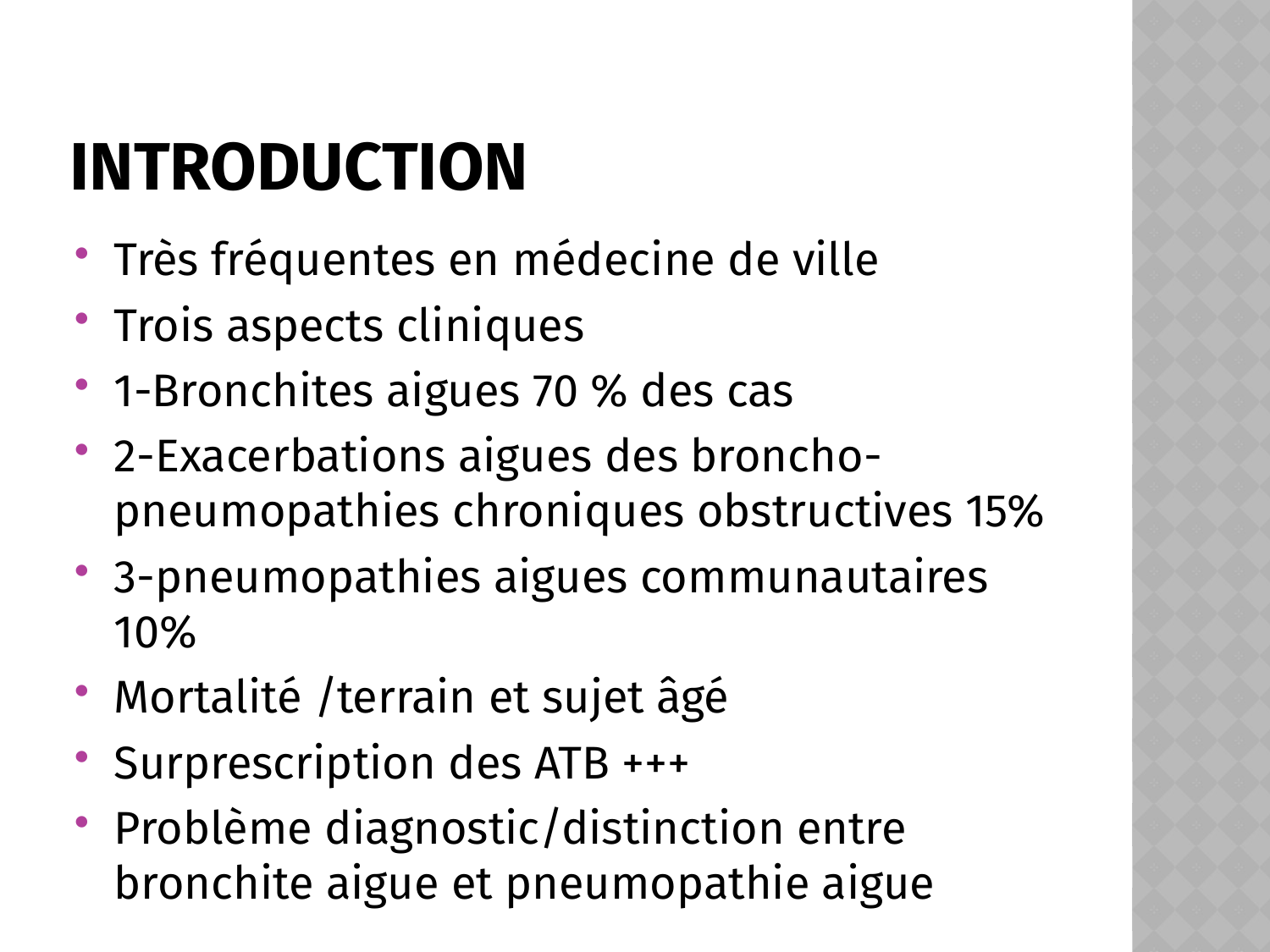

# introduction
Très fréquentes en médecine de ville
Trois aspects cliniques
1-Bronchites aigues 70 % des cas
2-Exacerbations aigues des broncho-pneumopathies chroniques obstructives 15%
3-pneumopathies aigues communautaires 10%
Mortalité /terrain et sujet âgé
Surprescription des ATB +++
Problème diagnostic/distinction entre bronchite aigue et pneumopathie aigue